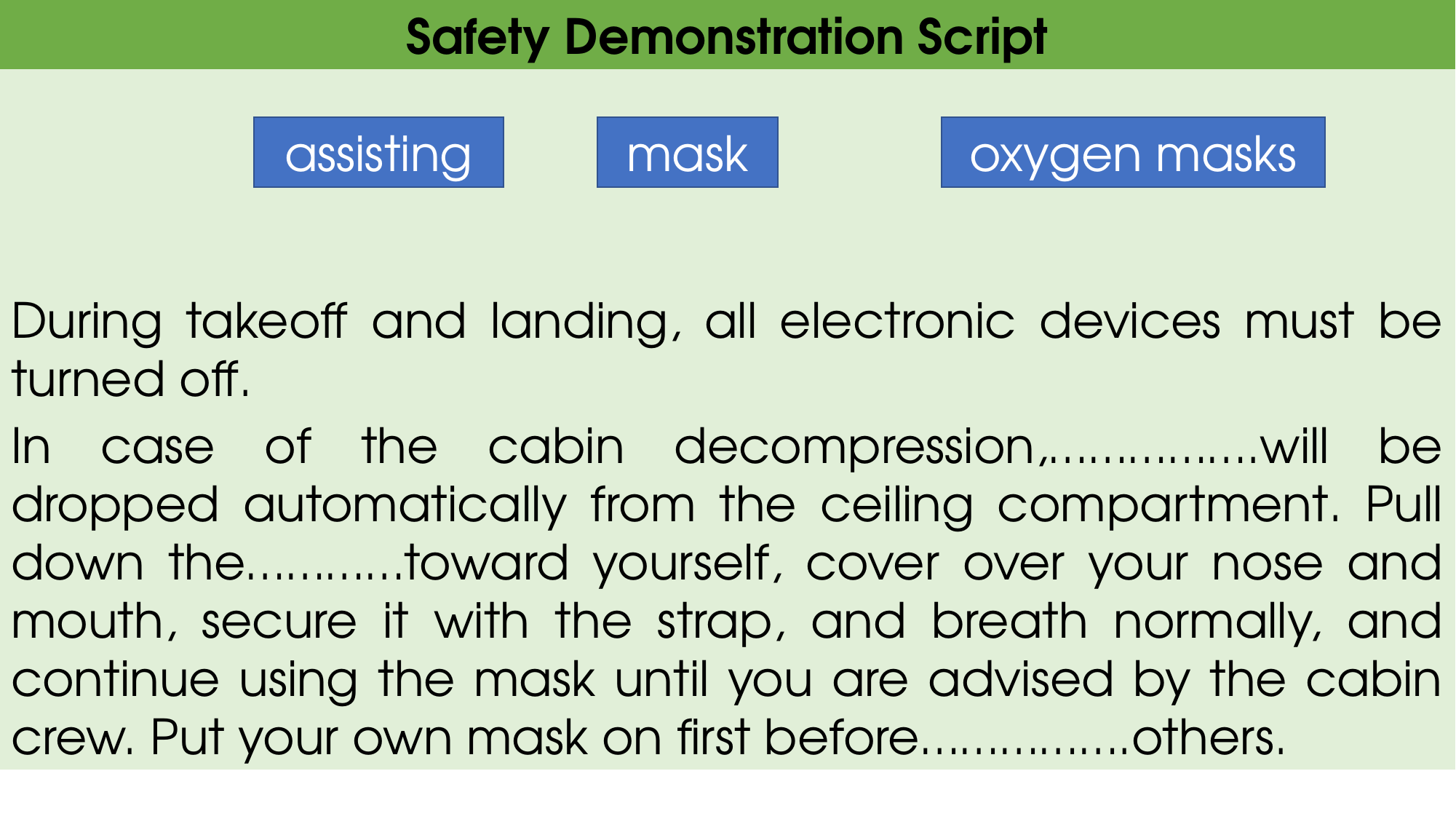

During takeoff and landing, all electronic devices must be turned off.
In case of the cabin decompression,…………….will be dropped automatically from the ceiling compartment. Pull down the…………toward yourself, cover over your nose and mouth, secure it with the strap, and breath normally, and continue using the mask until you are advised by the cabin crew. Put your own mask on first before…………….others.
Safety Demonstration Script
oxygen masks
assisting
mask